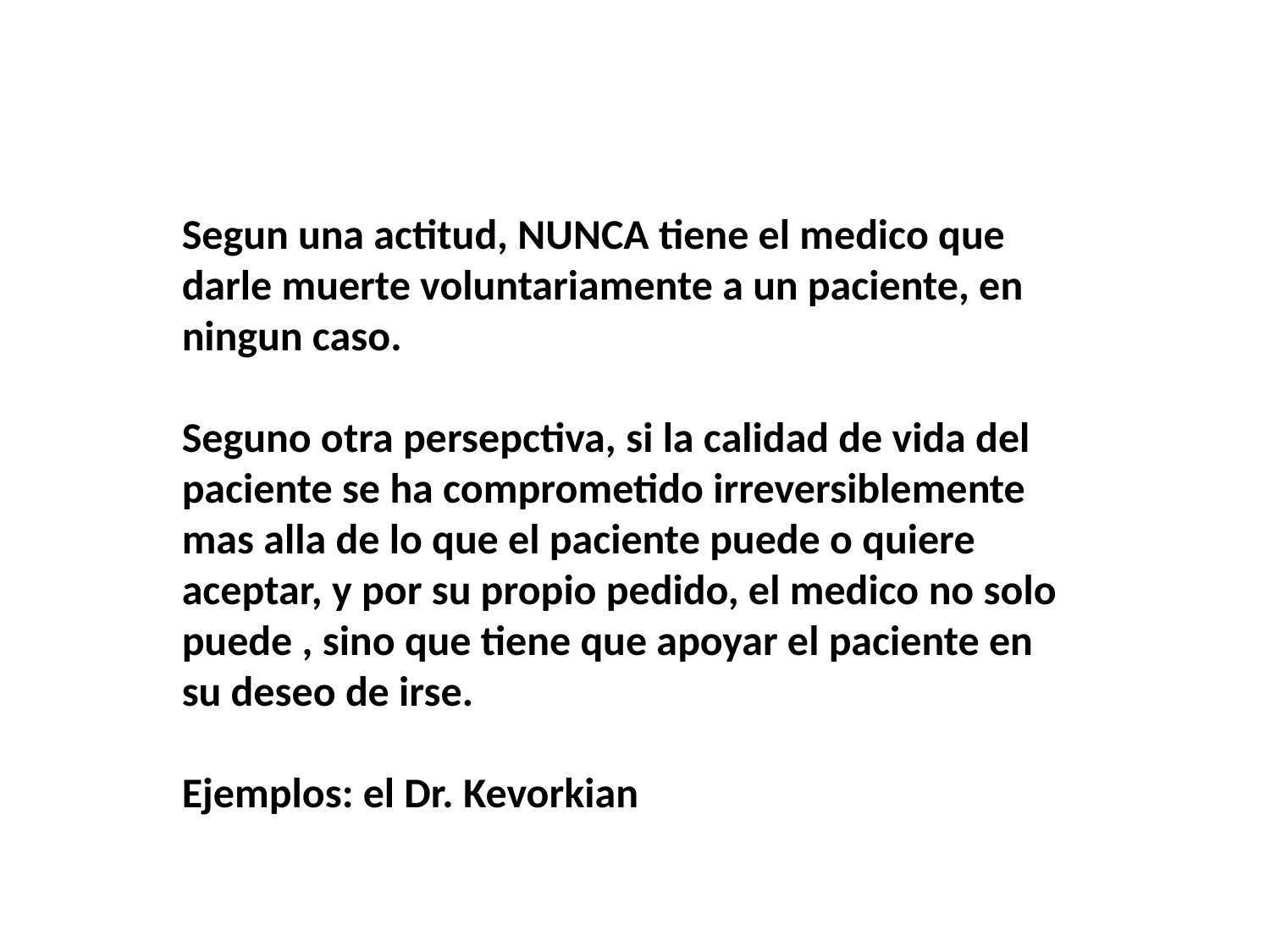

Segun una actitud, NUNCA tiene el medico que darle muerte voluntariamente a un paciente, en ningun caso.

Seguno otra persepctiva, si la calidad de vida del paciente se ha comprometido irreversiblemente mas alla de lo que el paciente puede o quiere aceptar, y por su propio pedido, el medico no solo puede , sino que tiene que apoyar el paciente en su deseo de irse.

Ejemplos: el Dr. Kevorkian